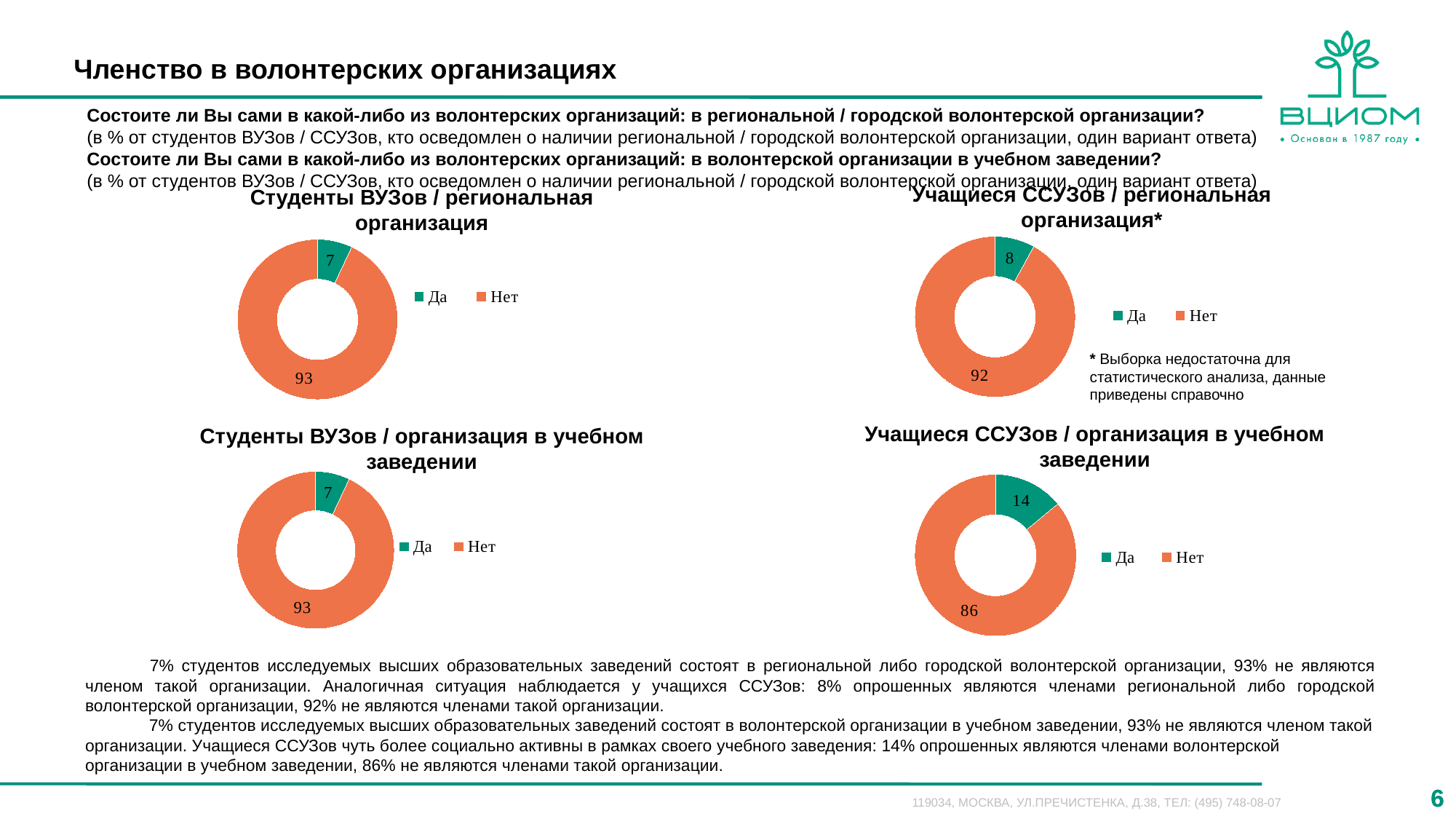

# Членство в волонтерских организациях
Состоите ли Вы сами в какой-либо из волонтерских организаций: в региональной / городской волонтерской организации?
(в % от студентов ВУЗов / ССУЗов, кто осведомлен о наличии региональной / городской волонтерской организации, один вариант ответа)
Состоите ли Вы сами в какой-либо из волонтерских организаций: в волонтерской организации в учебном заведении?
(в % от студентов ВУЗов / ССУЗов, кто осведомлен о наличии региональной / городской волонтерской организации, один вариант ответа)
Учащиеся ССУЗов / региональная организация*
Студенты ВУЗов / региональная организация

### Chart

| Category | Отношение |
|---|---|
| Да | 8.0 |
| Нет | 92.0 |

### Chart

| Category | Отношение |
|---|---|
| Да | 7.0 |
| Нет | 93.0 |
* Выборка недостаточна для статистического анализа, данные приведены справочно
Учащиеся ССУЗов / организация в учебном заведении
Студенты ВУЗов / организация в учебном заведении

### Chart

| Category | Отношение |
|---|---|
| Да | 7.0 |
| Нет | 93.0 |

### Chart

| Category | Отношение |
|---|---|
| Да | 14.0 |
| Нет | 86.0 |
7% студентов исследуемых высших образовательных заведений состоят в региональной либо городской волонтерской организации, 93% не являются членом такой организации. Аналогичная ситуация наблюдается у учащихся ССУЗов: 8% опрошенных являются членами региональной либо городской волонтерской организации, 92% не являются членами такой организации.
7% студентов исследуемых высших образовательных заведений состоят в волонтерской организации в учебном заведении, 93% не являются членом такой организации. Учащиеся ССУЗов чуть более социально активны в рамках своего учебного заведения: 14% опрошенных являются членами волонтерской организации в учебном заведении, 86% не являются членами такой организации.